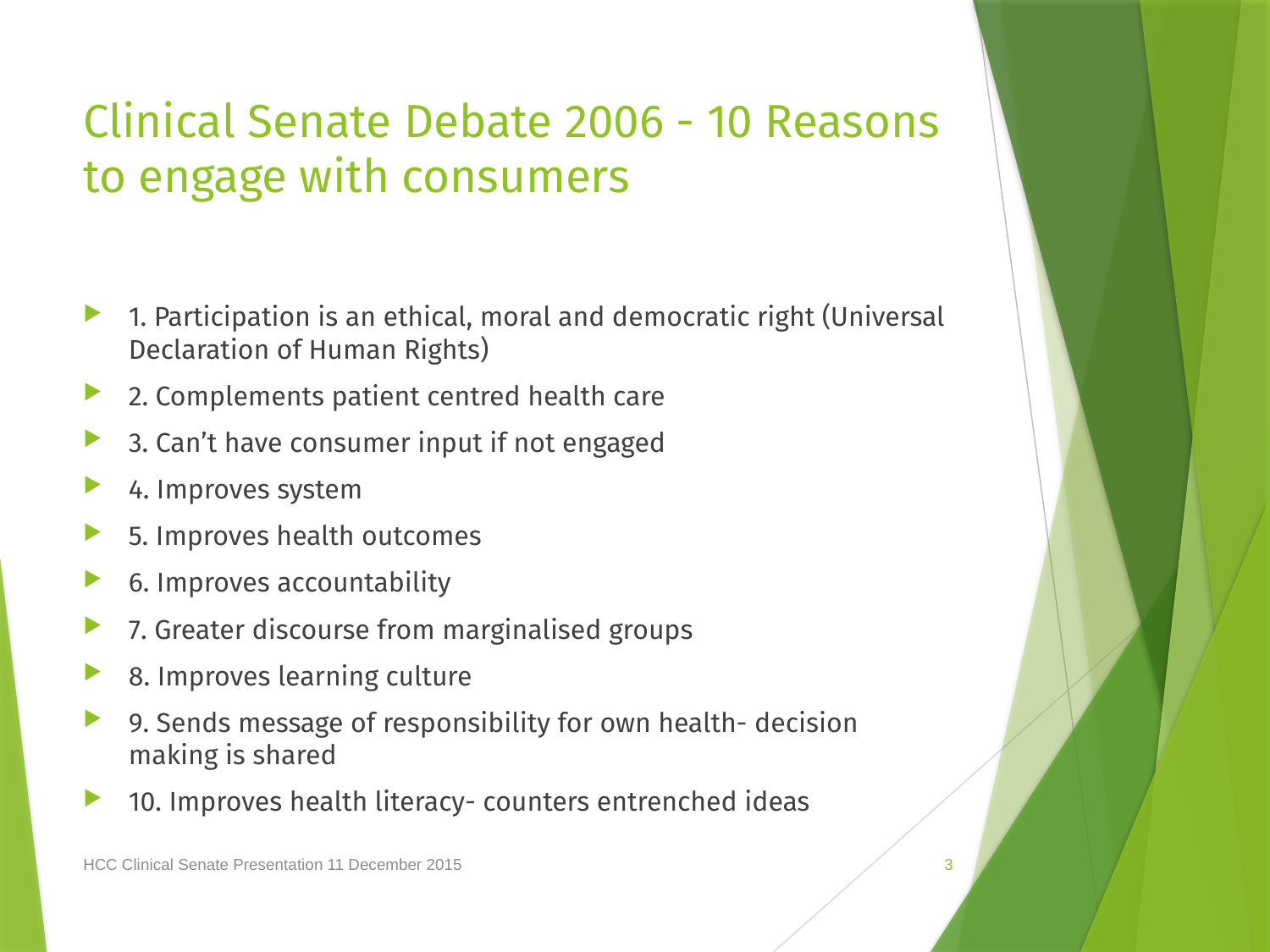

# Clinical Senate Debate 2006 - 10 Reasons to engage with consumers
1. Participation is an ethical, moral and democratic right (Universal Declaration of Human Rights)
2. Complements patient centred health care
3. Can’t have consumer input if not engaged
4. Improves system
5. Improves health outcomes
6. Improves accountability
7. Greater discourse from marginalised groups
8. Improves learning culture
9. Sends message of responsibility for own health- decision making is shared
10. Improves health literacy- counters entrenched ideas

HCC Clinical Senate Presentation 11 December 2015
3